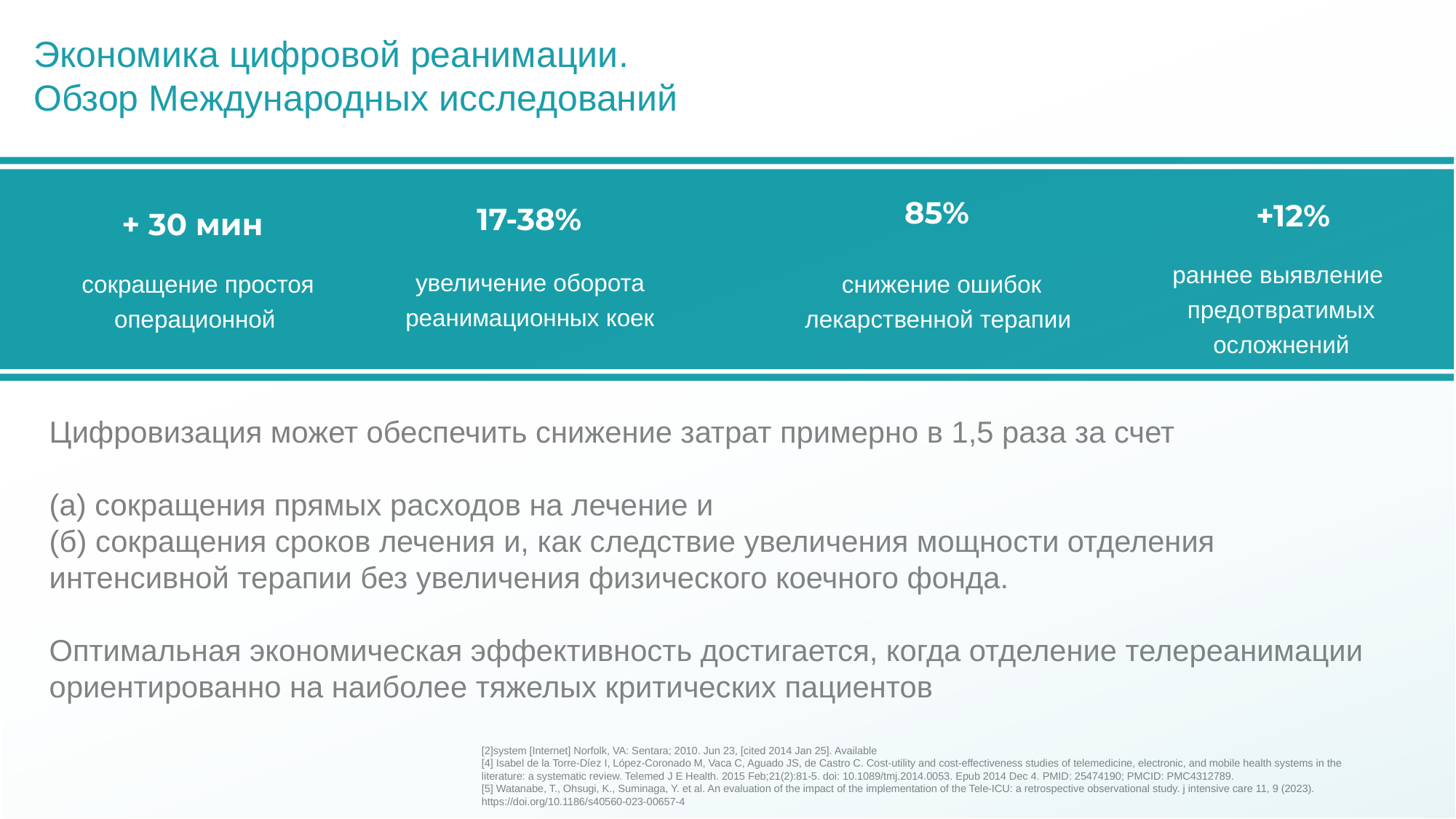

Экономика цифровой реанимации.
Обзор Международных исследований

85%
+12%
17-38%
+ 30 мин
раннее выявление  предотвратимых осложнений
увеличение оборота реанимационных коек
снижение ошибок лекарственной терапии
сокращение простоя операционной

Цифровизация может обеспечить снижение затрат примерно в 1,5 раза за счет

(а) сокращения прямых расходов на лечение и
(б) сокращения сроков лечения и, как следствие увеличения мощности отделения интенсивной терапии без увеличения физического коечного фонда.

Оптимальная экономическая эффективность достигается, когда отделение телереанимации ориентированно на наиболее тяжелых критических пациентов
[2]system [Internet] Norfolk, VA: Sentara; 2010. Jun 23, [cited 2014 Jan 25]. Available
[4] Isabel de la Torre-Díez I, López-Coronado M, Vaca C, Aguado JS, de Castro C. Cost-utility and cost-effectiveness studies of telemedicine, electronic, and mobile health systems in the literature: a systematic review. Telemed J E Health. 2015 Feb;21(2):81-5. doi: 10.1089/tmj.2014.0053. Epub 2014 Dec 4. PMID: 25474190; PMCID: PMC4312789.
[5] Watanabe, T., Ohsugi, K., Suminaga, Y. et al. An evaluation of the impact of the implementation of the Tele-ICU: a retrospective observational study. j intensive care 11, 9 (2023). https://doi.org/10.1186/s40560-023-00657-4